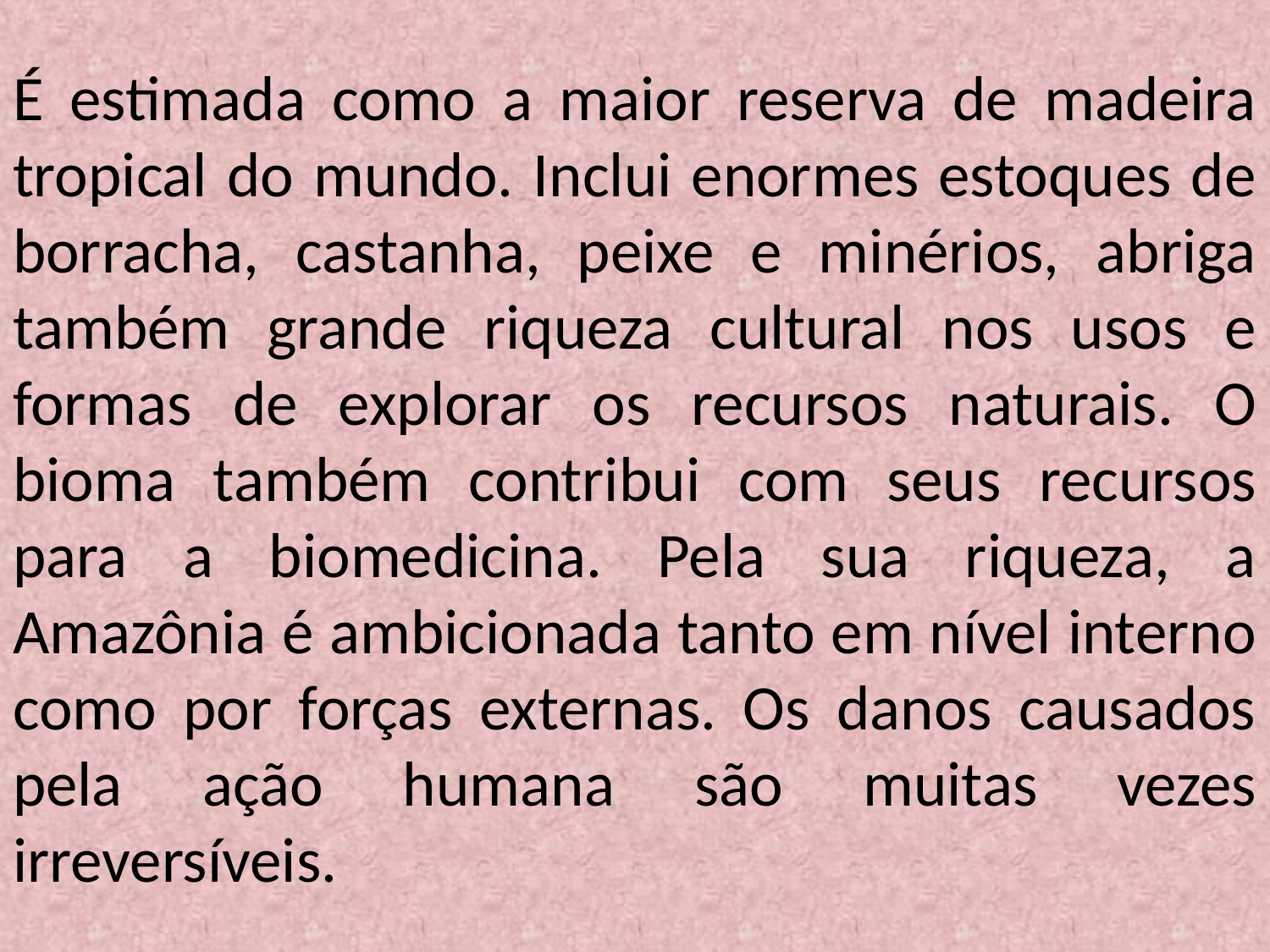

# É estimada como a maior reserva de madeira tropical do mundo. Inclui enormes estoques de borracha, castanha, peixe e minérios, abriga também grande riqueza cultural nos usos e formas de explorar os recursos naturais. O bioma também contribui com seus recursos para a biomedicina. Pela sua riqueza, a Amazônia é ambicionada tanto em nível interno como por forças externas. Os danos causados pela ação humana são muitas vezes irreversíveis.